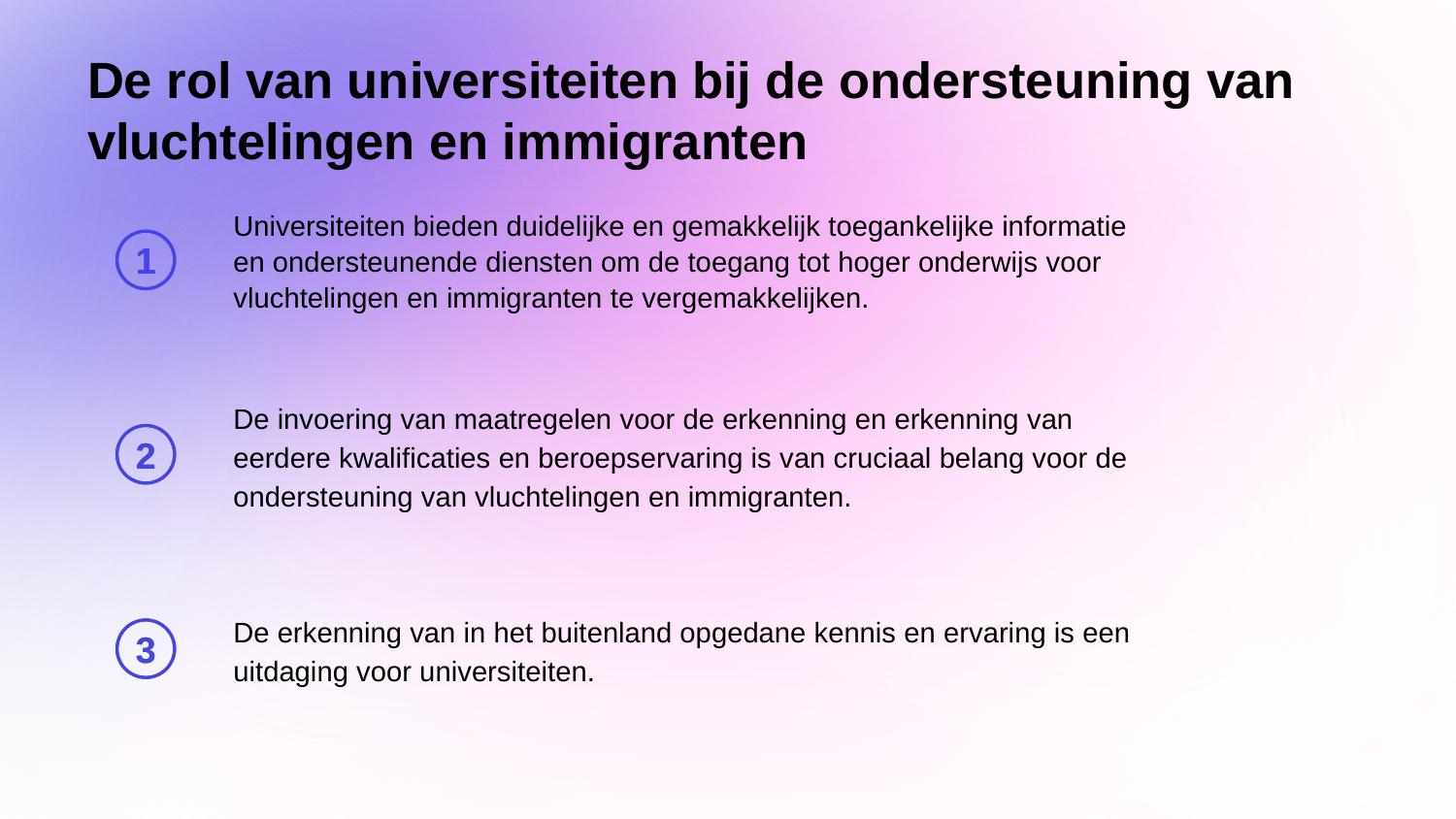

# De rol van universiteiten bij de ondersteuning van vluchtelingen en immigranten
Universiteiten bieden duidelijke en gemakkelijk toegankelijke informatie en ondersteunende diensten om de toegang tot hoger onderwijs voor vluchtelingen en immigranten te vergemakkelijken.
1
De invoering van maatregelen voor de erkenning en erkenning van eerdere kwalificaties en beroepservaring is van cruciaal belang voor de ondersteuning van vluchtelingen en immigranten.
2
De erkenning van in het buitenland opgedane kennis en ervaring is een uitdaging voor universiteiten.
3